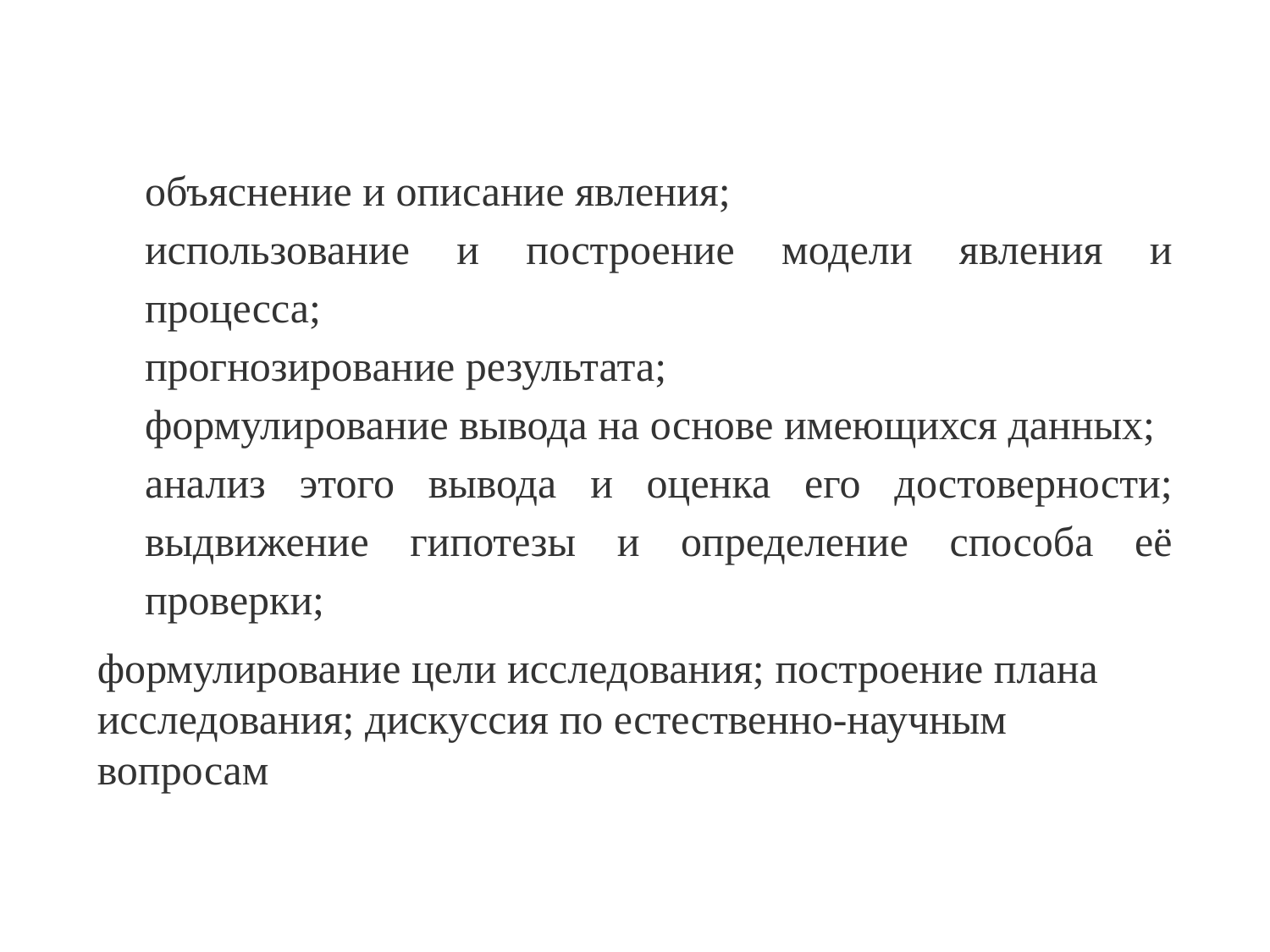

#

объяснение и описание явления;
использование и построение модели явления и процесса;
прогнозирование результата;
формулирование вывода на основе имеющихся данных;
анализ этого вывода и оценка его достоверности; выдвижение гипотезы и определение способа её проверки;
формулирование цели исследования; построение плана исследования; дискуссия по естественно-научным вопросам